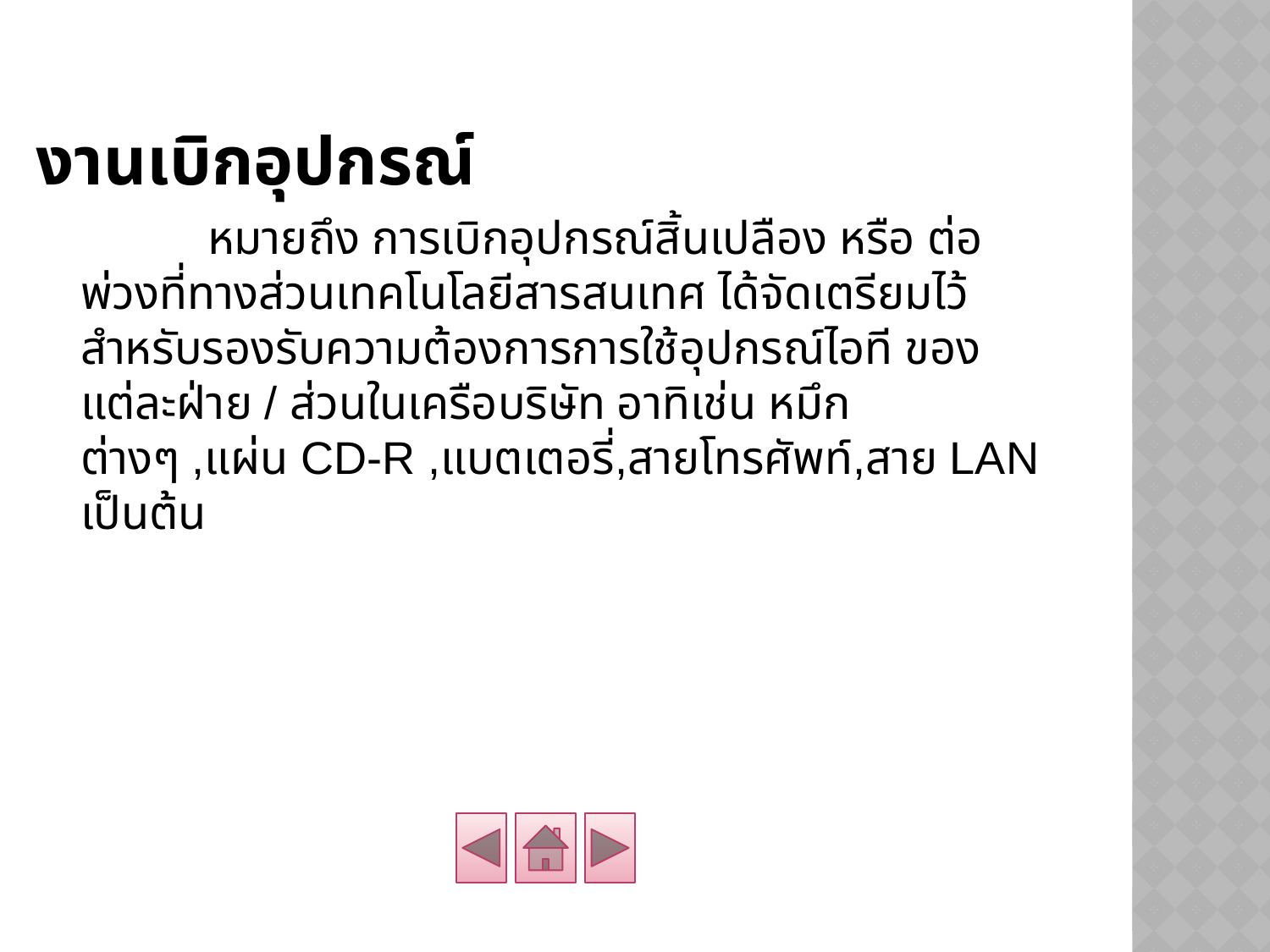

# งานเบิกอุปกรณ์
		หมายถึง การเบิกอุปกรณ์สิ้นเปลือง หรือ ต่อพ่วงที่ทางส่วนเทคโนโลยีสารสนเทศ ได้จัดเตรียมไว้สำหรับรองรับความต้องการการใช้อุปกรณ์ไอที ของแต่ละฝ่าย / ส่วนในเครือบริษัท อาทิเช่น หมึกต่างๆ ,แผ่น CD-R ,แบตเตอรี่,สายโทรศัพท์,สาย LAN เป็นต้น